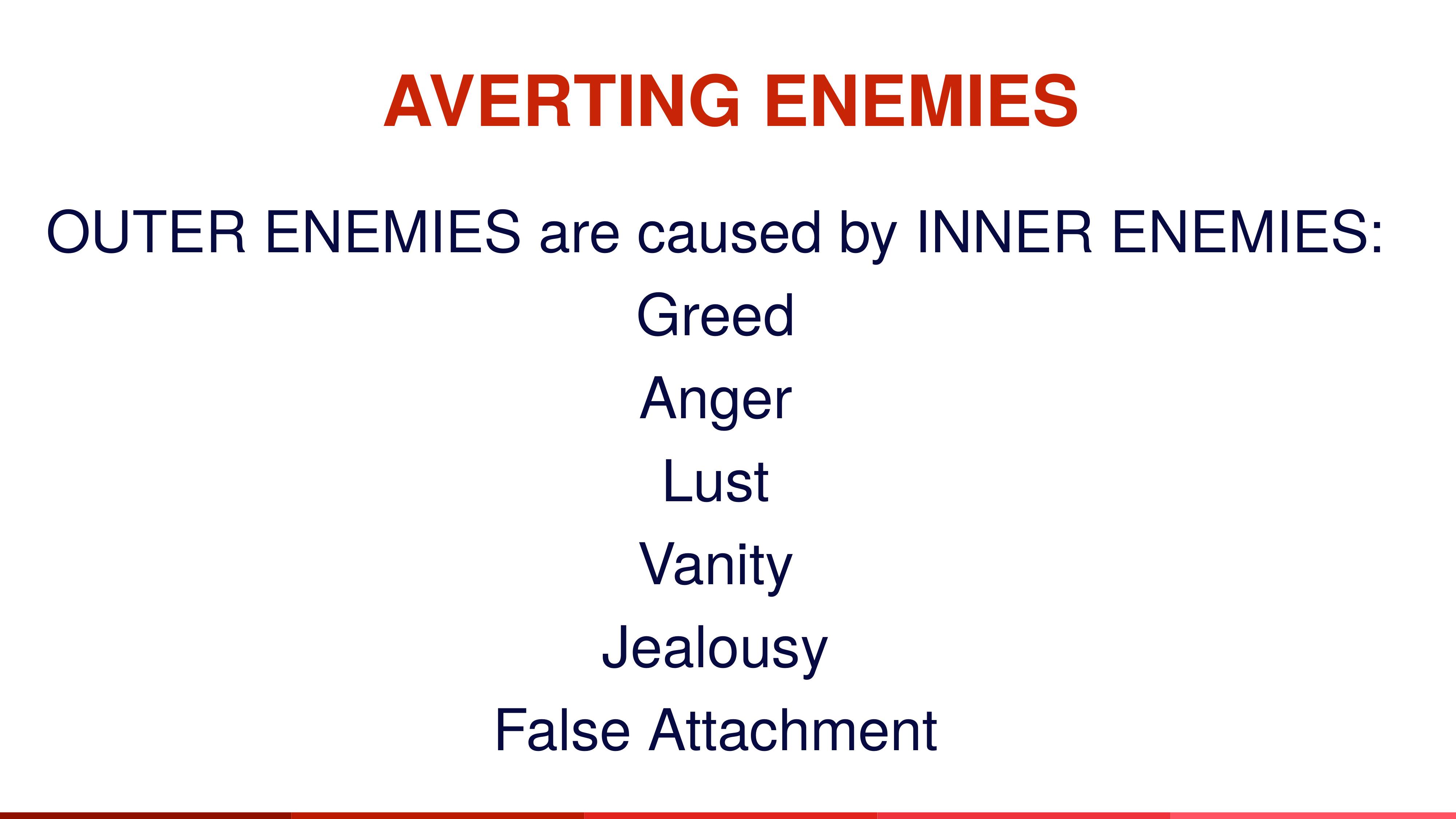

AVERTING ENEMIES
Welcome To The Workshop!
OUTER ENEMIES are caused by INNER ENEMIES:
Greed
Anger
Lust
Vanity
Jealousy
False Attachment